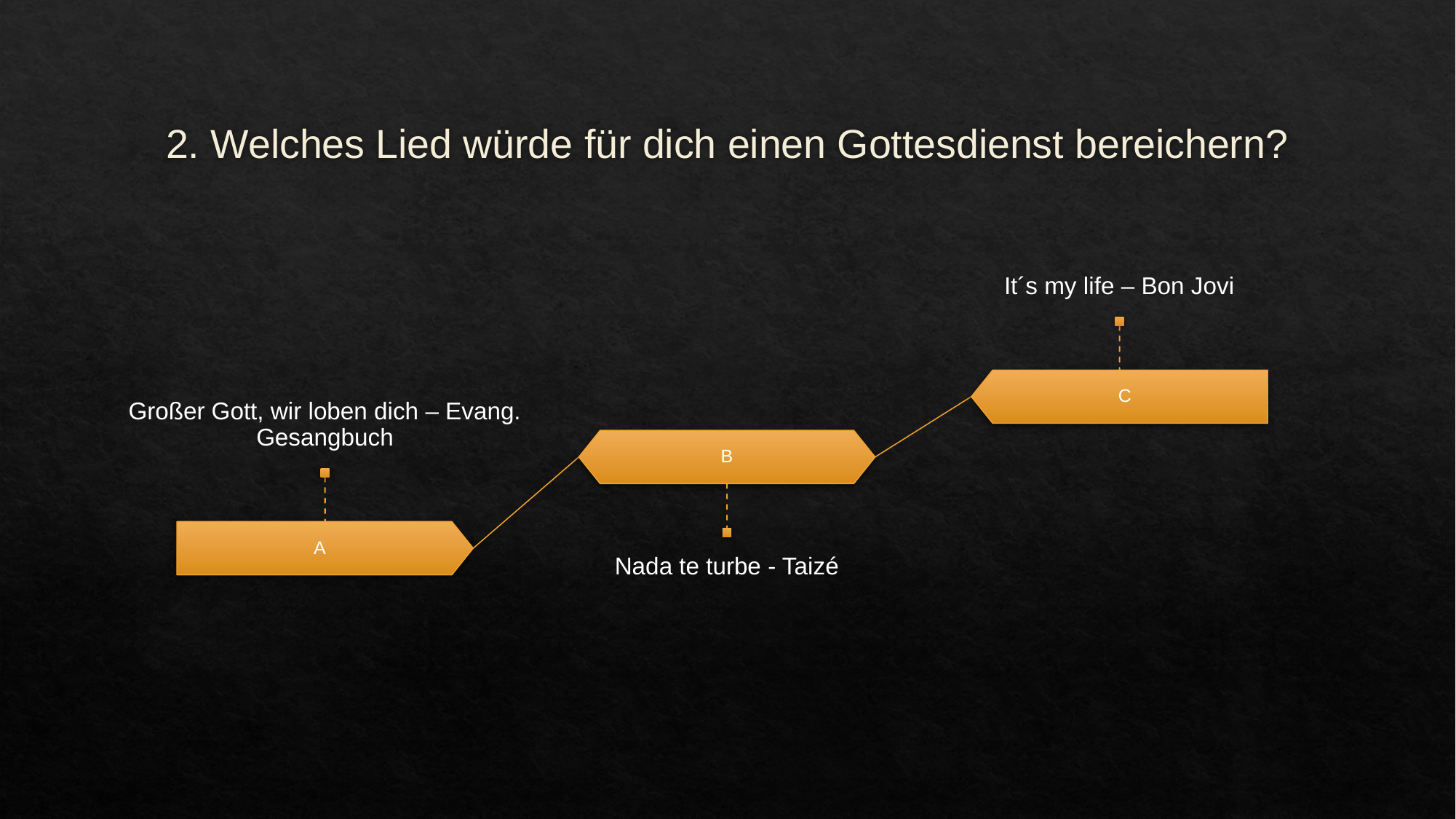

# 2. Welches Lied würde für dich einen Gottesdienst bereichern?
A
Großer Gott, wir loben dich – Evang. Gesangbuch
B
Nada te turbe - Taizé
C
It´s my life – Bon Jovi